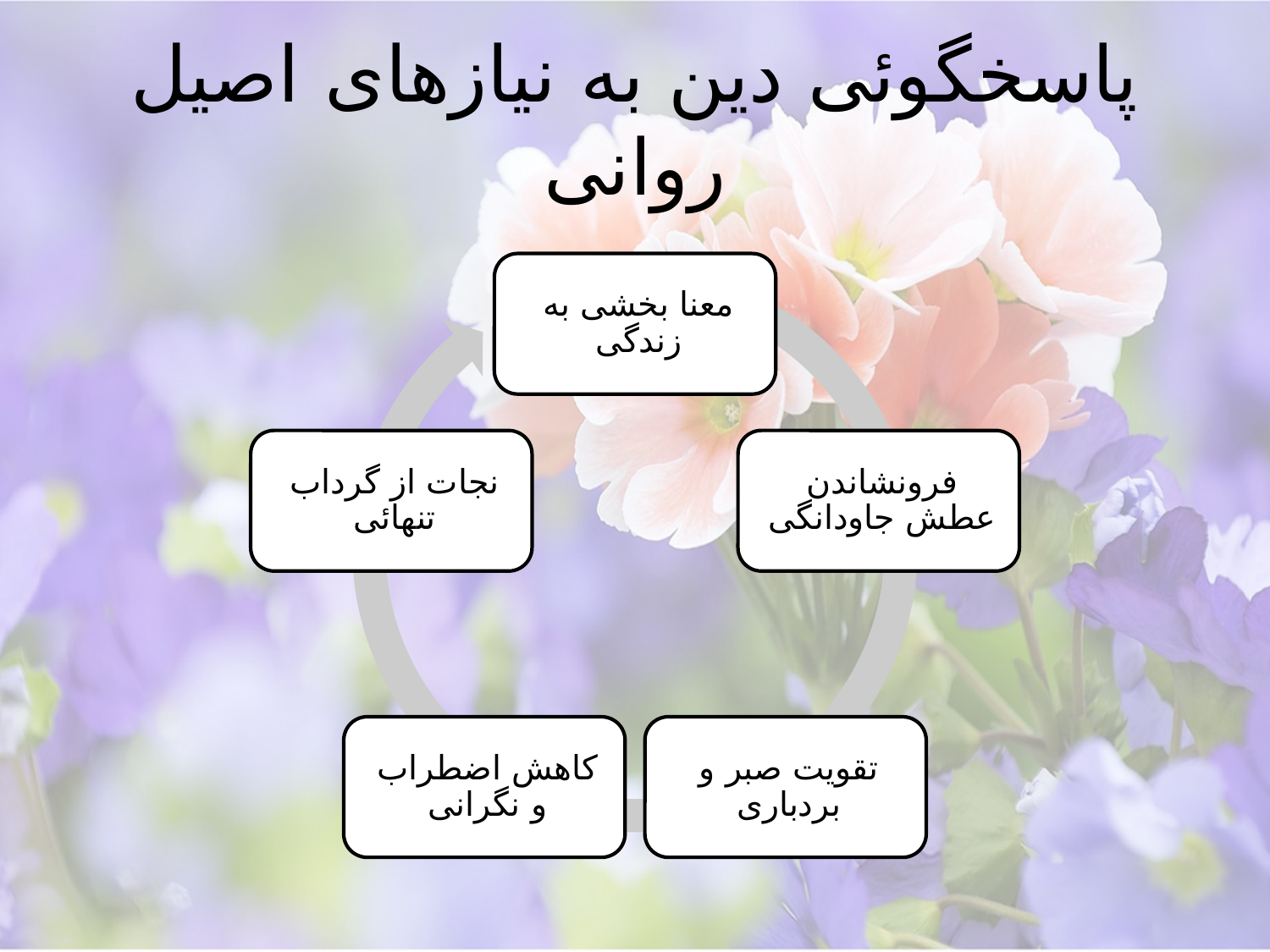

# پاسخگوئی دین به نیازهای اصیل روانی
معنا بخشی به زندگی
فرونشاندن عطش جاودانگی
تقویت صبر و بردباری
کاهش اضطراب و نگرانی
نجات از گرداب تنهائی